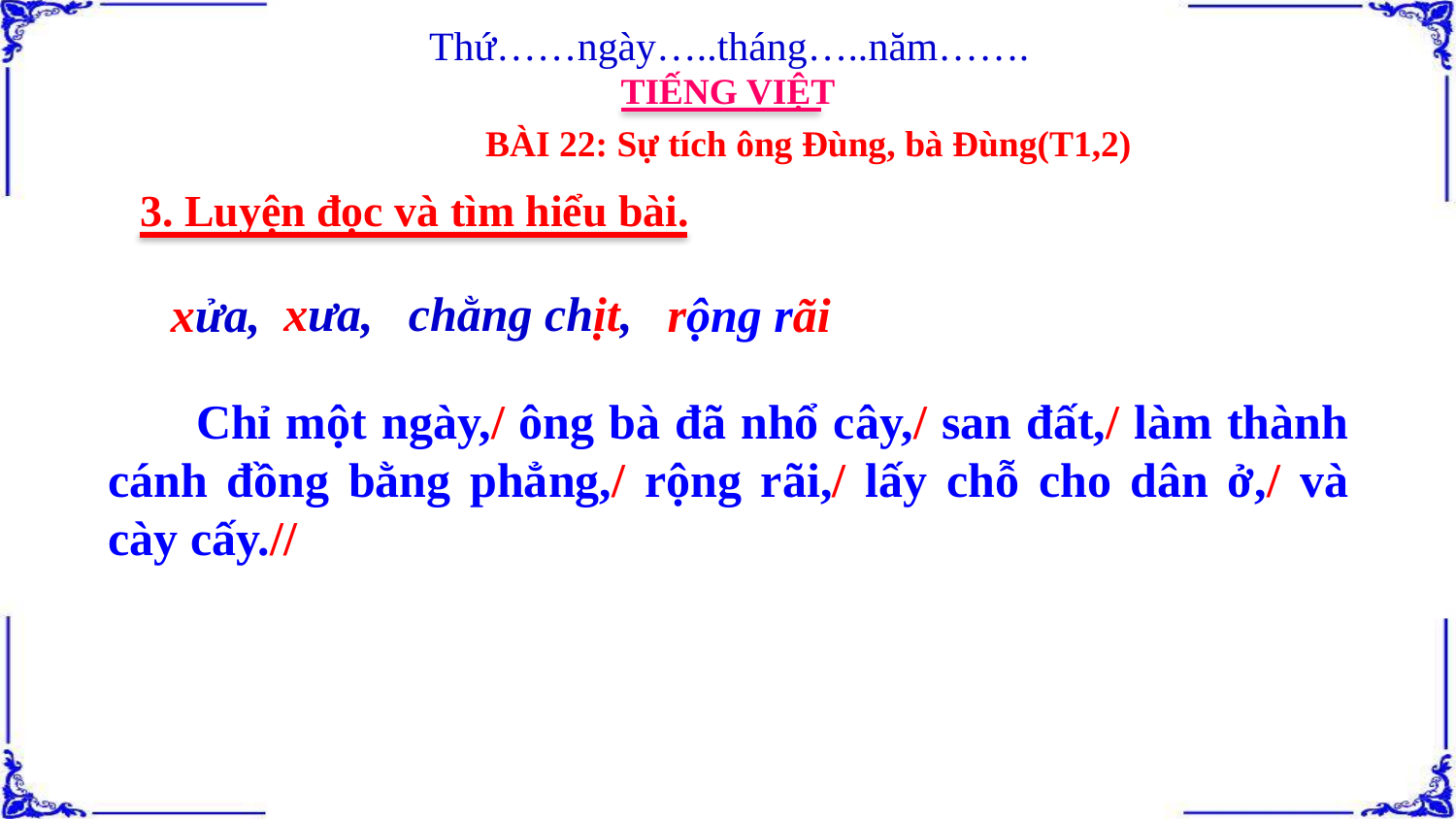

Thứ……ngày…..tháng…..năm…….
TIẾNG VIỆT
BÀI 22: Sự tích ông Đùng, bà Đùng(T1,2)
3. Luyện đọc và tìm hiểu bài.
xưa,
chằng chịt,
xửa,
rộng rãi
      Chỉ một ngày,/ ông bà đã nhổ cây,/ san đất,/ làm thành cánh đồng bằng phẳng,/ rộng rãi,/ lấy chỗ cho dân ở,/ và cày cấy.//